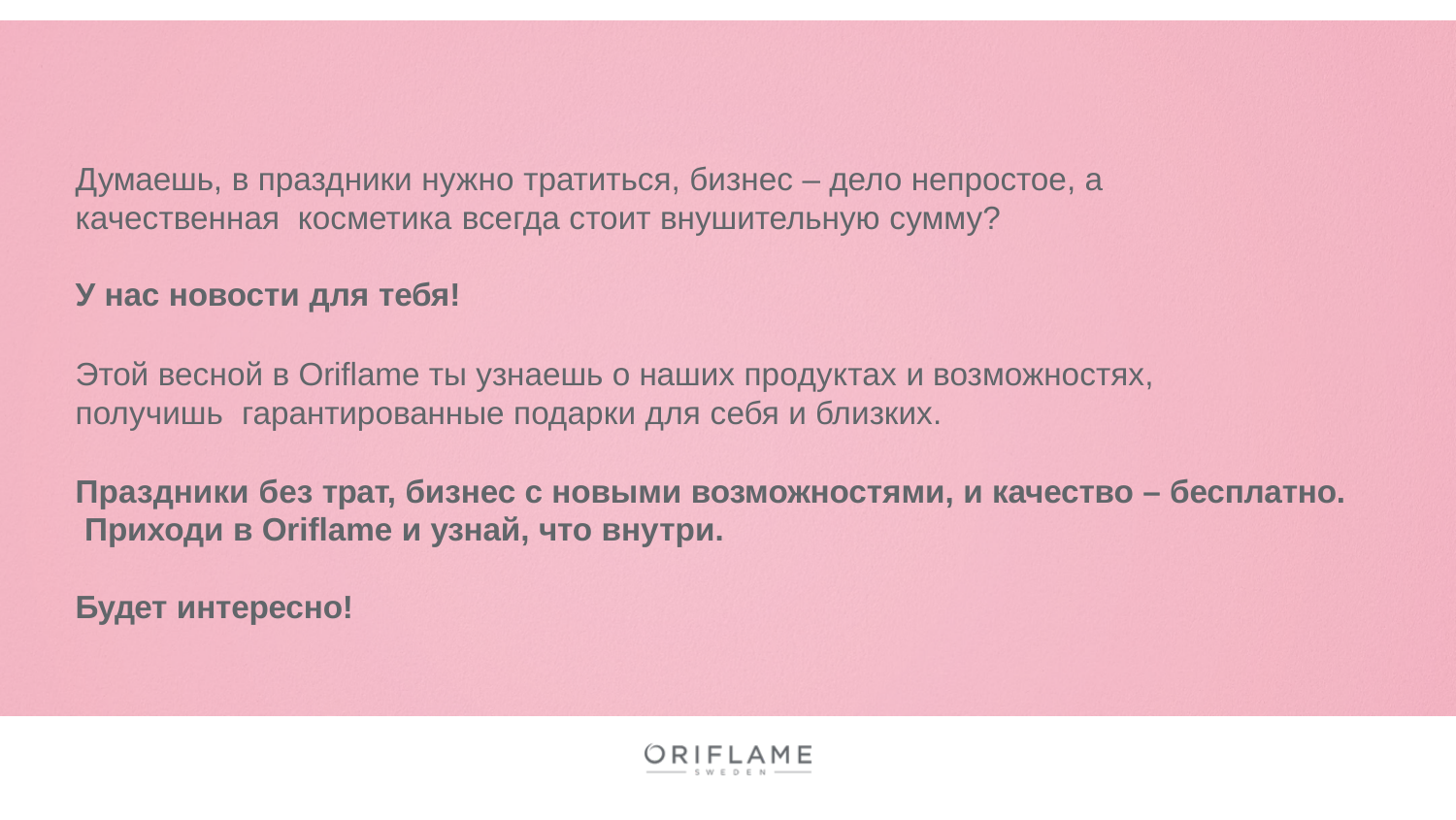

Думаешь, в праздники нужно тратиться, бизнес – дело непростое, а качественная  косметика всегда стоит внушительную сумму?

У нас новости для тебя!

Этой весной в Oriflame ты узнаешь о наших продуктах и возможностях, получишь  гарантированные подарки для себя и близких.

Праздники без трат, бизнес с новыми возможностями, и качество – бесплатно.  Приходи в Oriflame и узнай, что внутри.

Будет интересно!